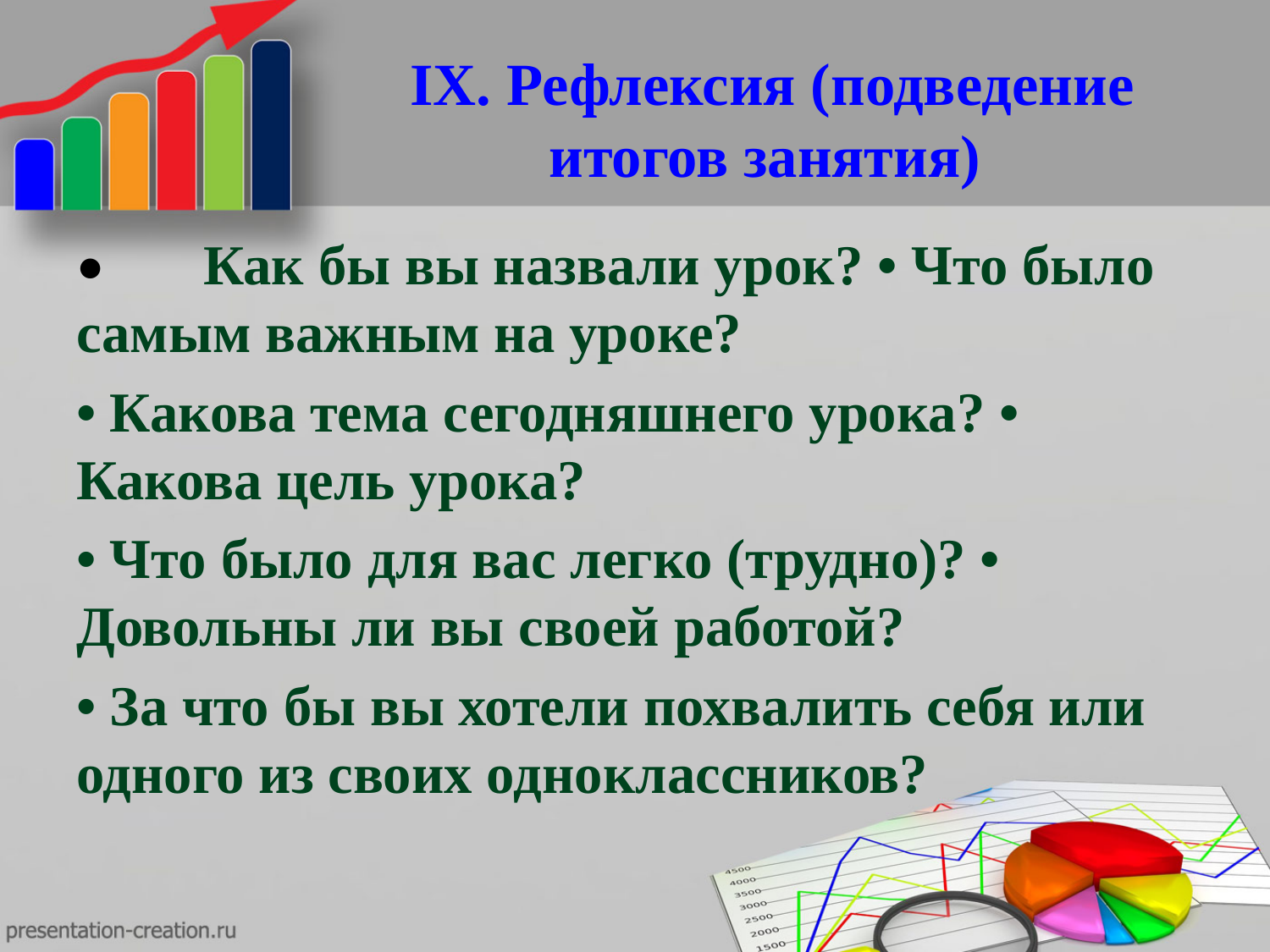

# IX. Рефлексия (подведение итогов занятия)
•	Как бы вы назвали урок? • Что было самым важным на уроке?
• Какова тема сегодняшнего урока? • Какова цель урока?
• Что было для вас легко (трудно)? • Довольны ли вы своей работой?
• За что бы вы хотели похвалить себя или одного из своих одноклассников?